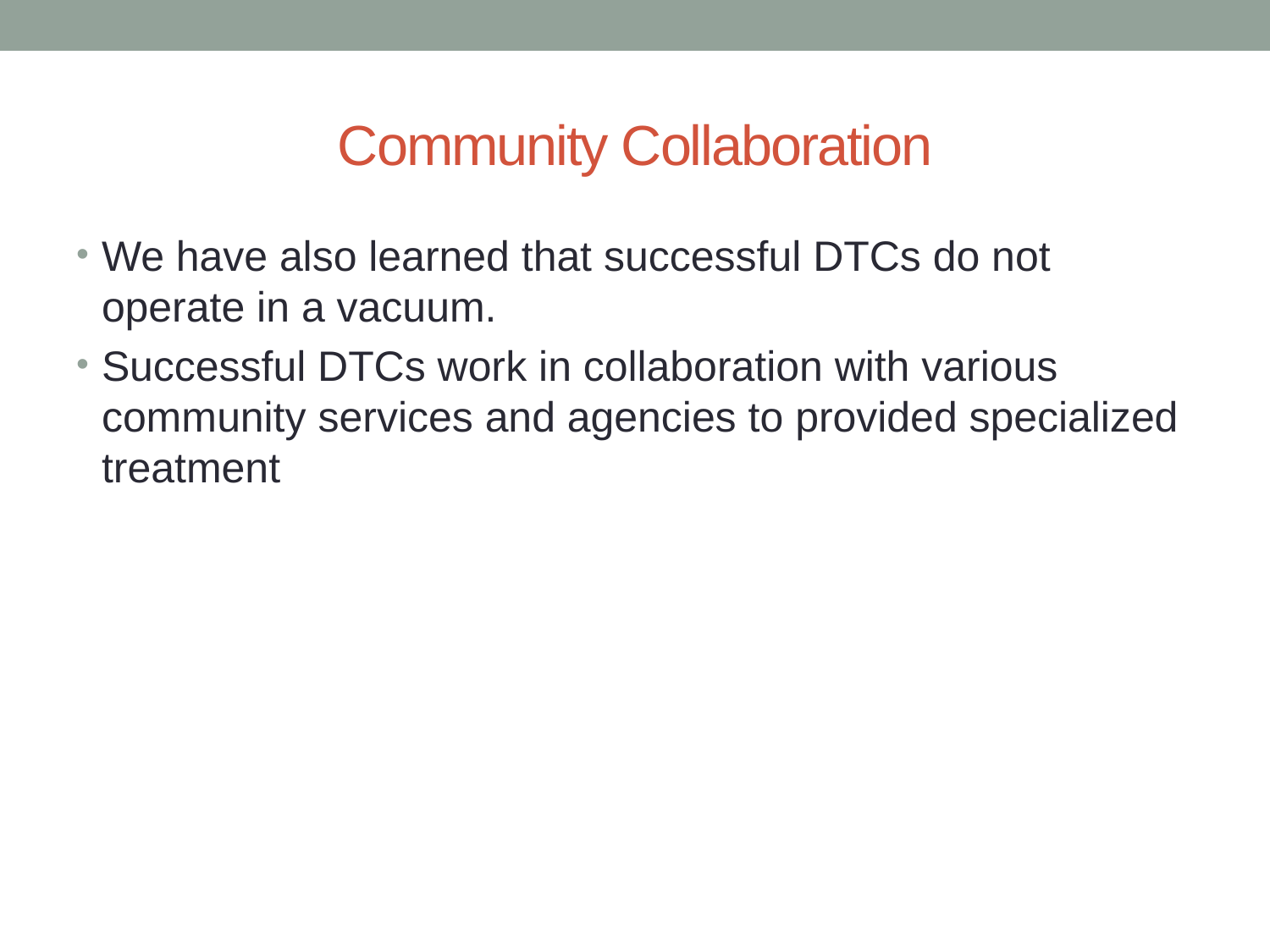

# Community Collaboration
We have also learned that successful DTCs do not operate in a vacuum.
Successful DTCs work in collaboration with various community services and agencies to provided specialized treatment